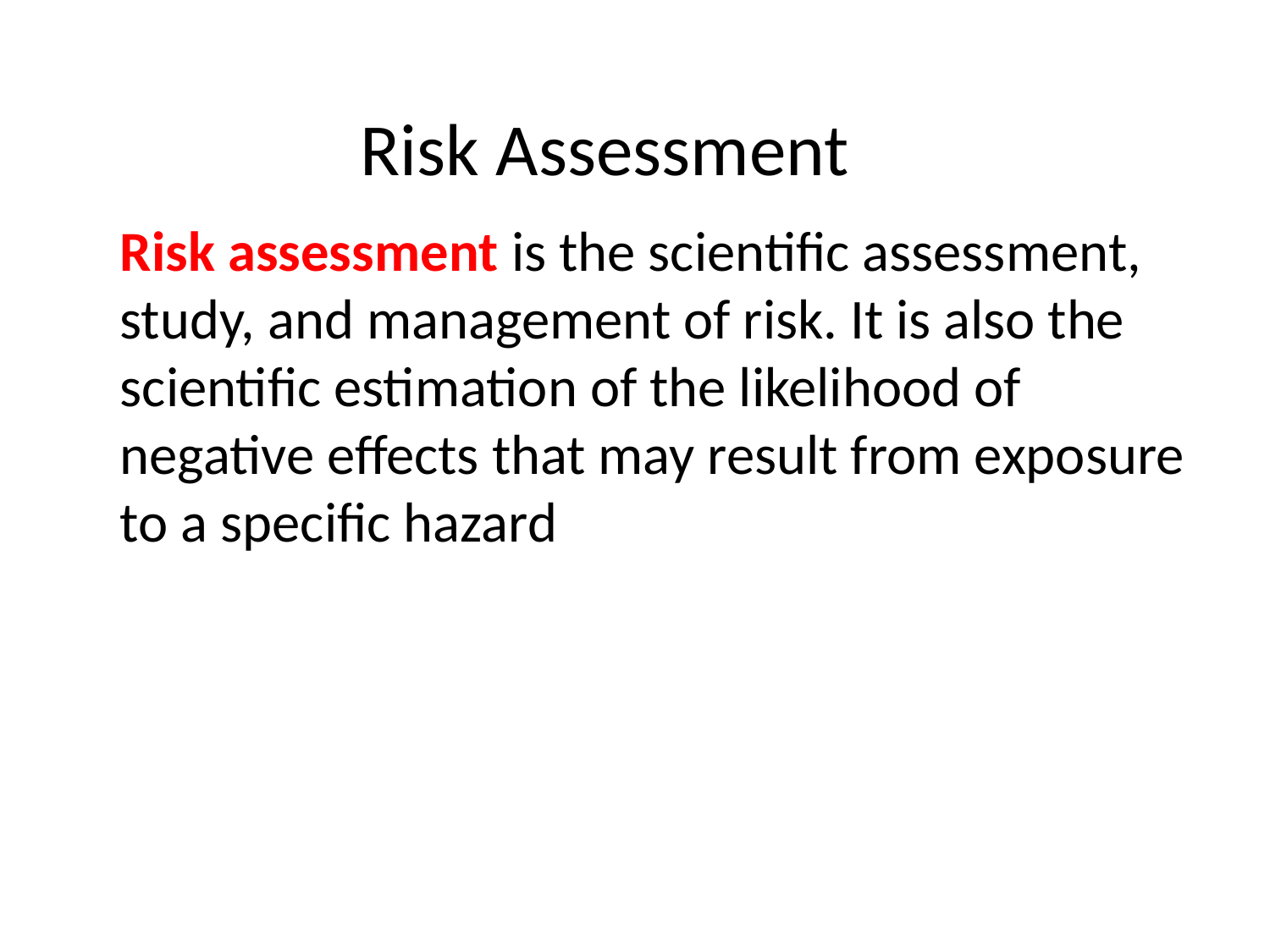

# Risk Assessment
Risk assessment is the scientific assessment, study, and management of risk. It is also the scientific estimation of the likelihood of negative effects that may result from exposure to a specific hazard